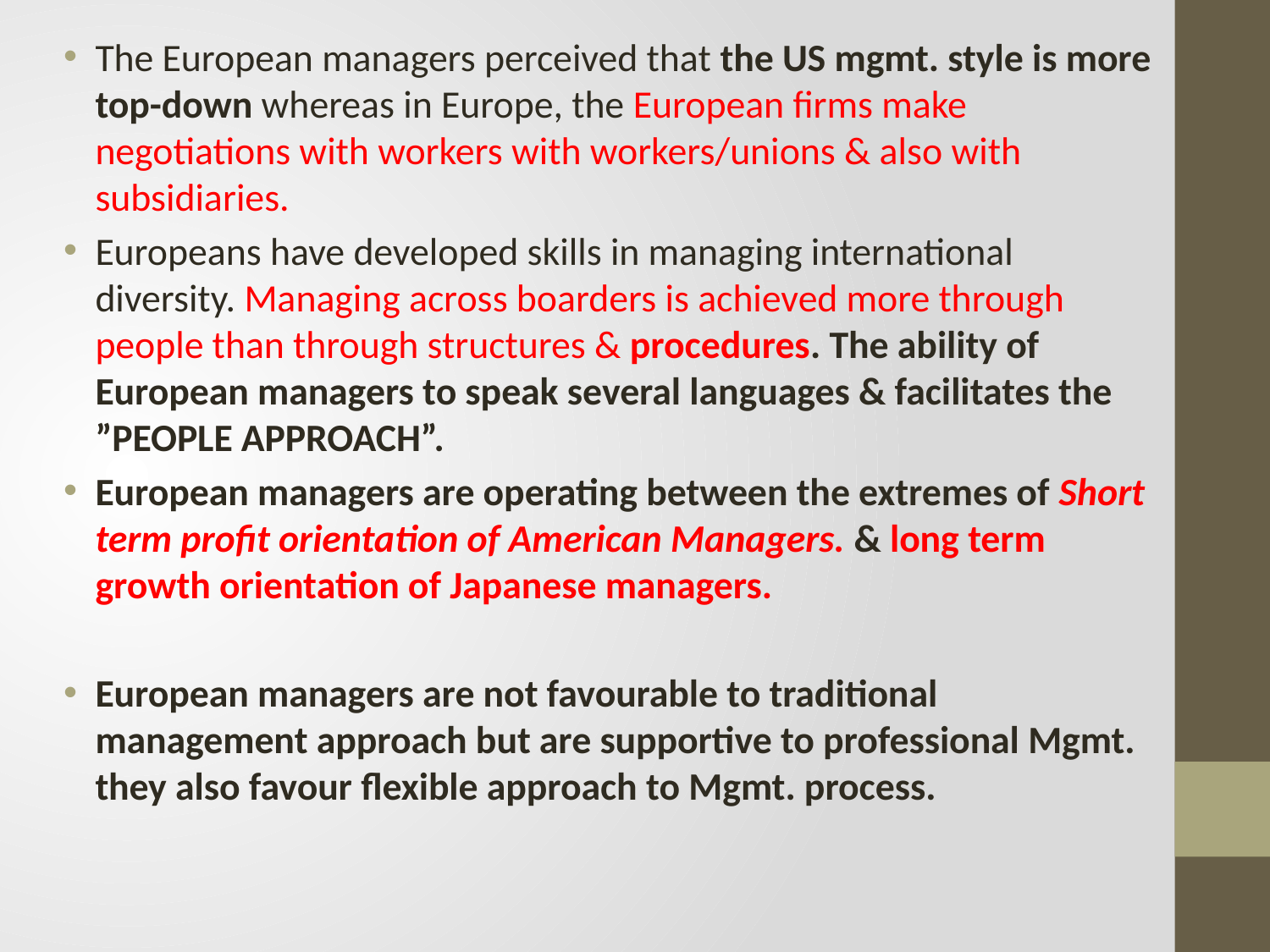

The European managers perceived that the US mgmt. style is more top-down whereas in Europe, the European firms make negotiations with workers with workers/unions & also with subsidiaries.
Europeans have developed skills in managing international diversity. Managing across boarders is achieved more through people than through structures & procedures. The ability of European managers to speak several languages & facilitates the ”PEOPLE APPROACH”.
European managers are operating between the extremes of Short term profit orientation of American Managers. & long term growth orientation of Japanese managers.

European managers are not favourable to traditional management approach but are supportive to professional Mgmt. they also favour flexible approach to Mgmt. process.